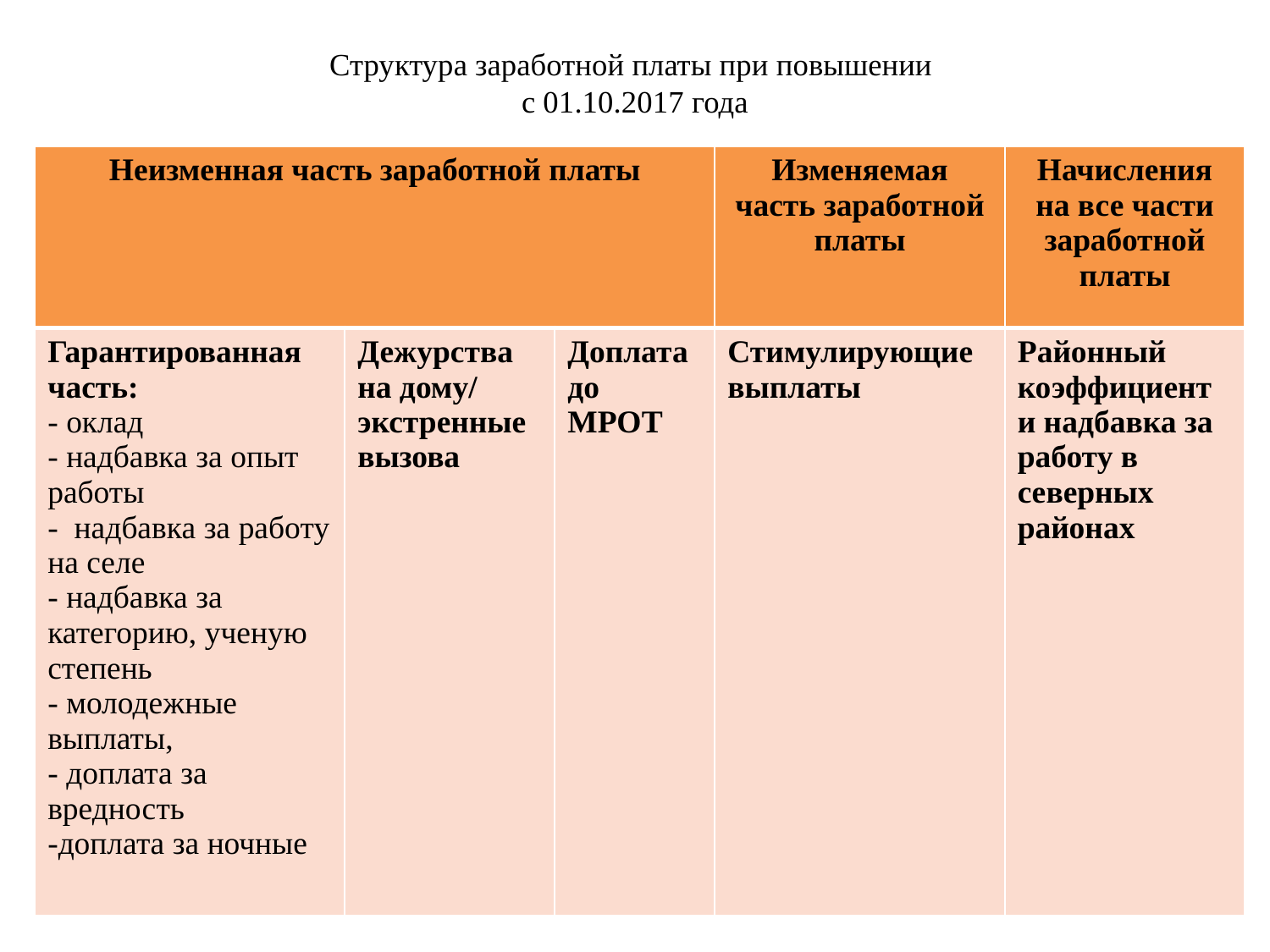

# Структура заработной платы при повышении с 01.10.2017 года
| Неизменная часть заработной платы |  |  | Изменяемая часть заработной платы | Начисления на все части заработной платы |
| --- | --- | --- | --- | --- |
| Гарантированная часть: - оклад - надбавка за опыт работы - надбавка за работу на селе - надбавка за категорию, ученую степень - молодежные выплаты, - доплата за вредность -доплата за ночные | Дежурства на дому/ экстренные вызова | Доплата до МРОТ | Стимулирующие выплаты | Районный коэффициент и надбавка за работу в северных районах |